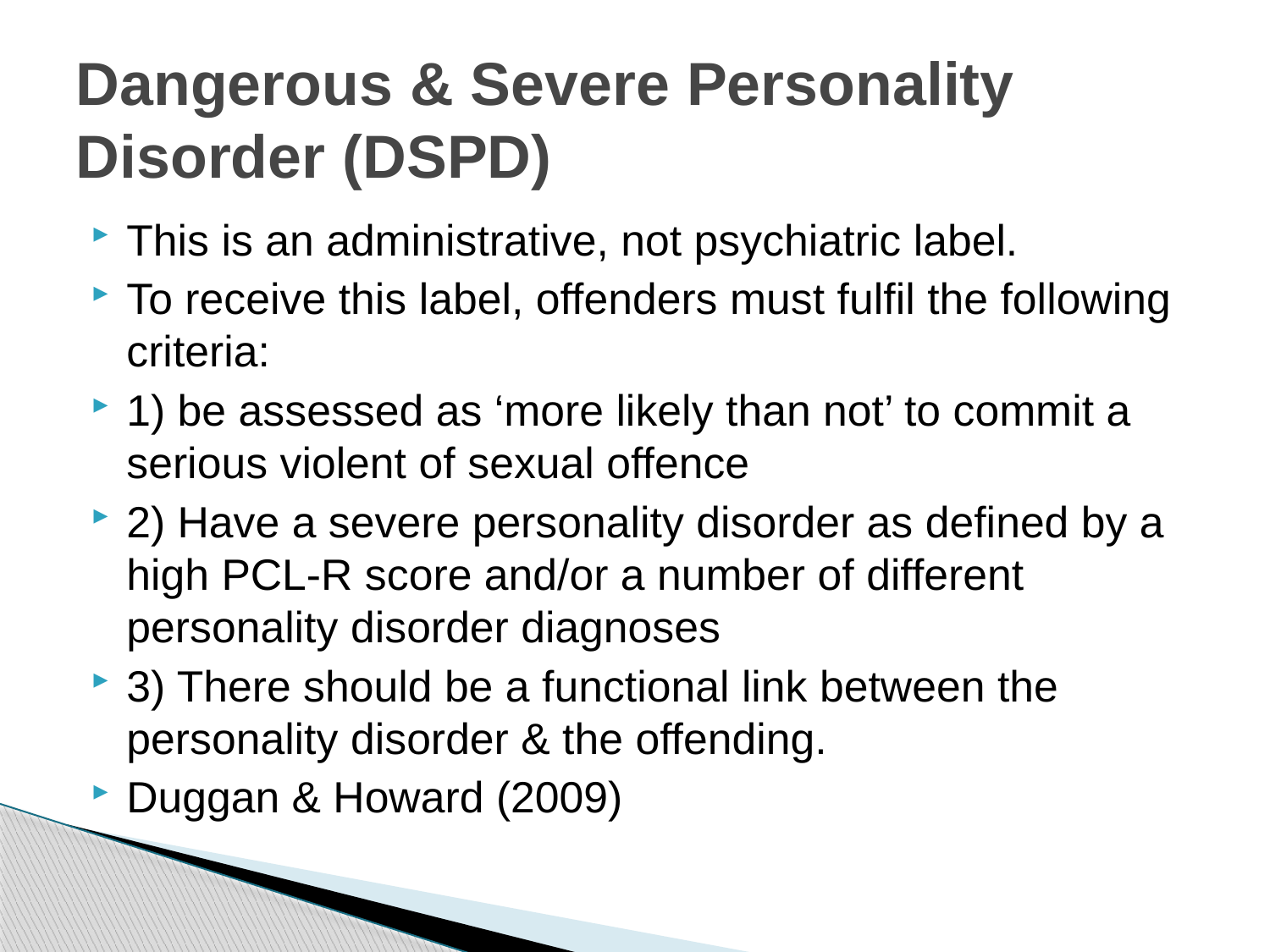

# Dangerous & Severe Personality Disorder (DSPD)
This is an administrative, not psychiatric label.
To receive this label, offenders must fulfil the following criteria:
1) be assessed as ‘more likely than not’ to commit a serious violent of sexual offence
2) Have a severe personality disorder as defined by a high PCL-R score and/or a number of different personality disorder diagnoses
3) There should be a functional link between the personality disorder & the offending.
Duggan & Howard (2009)